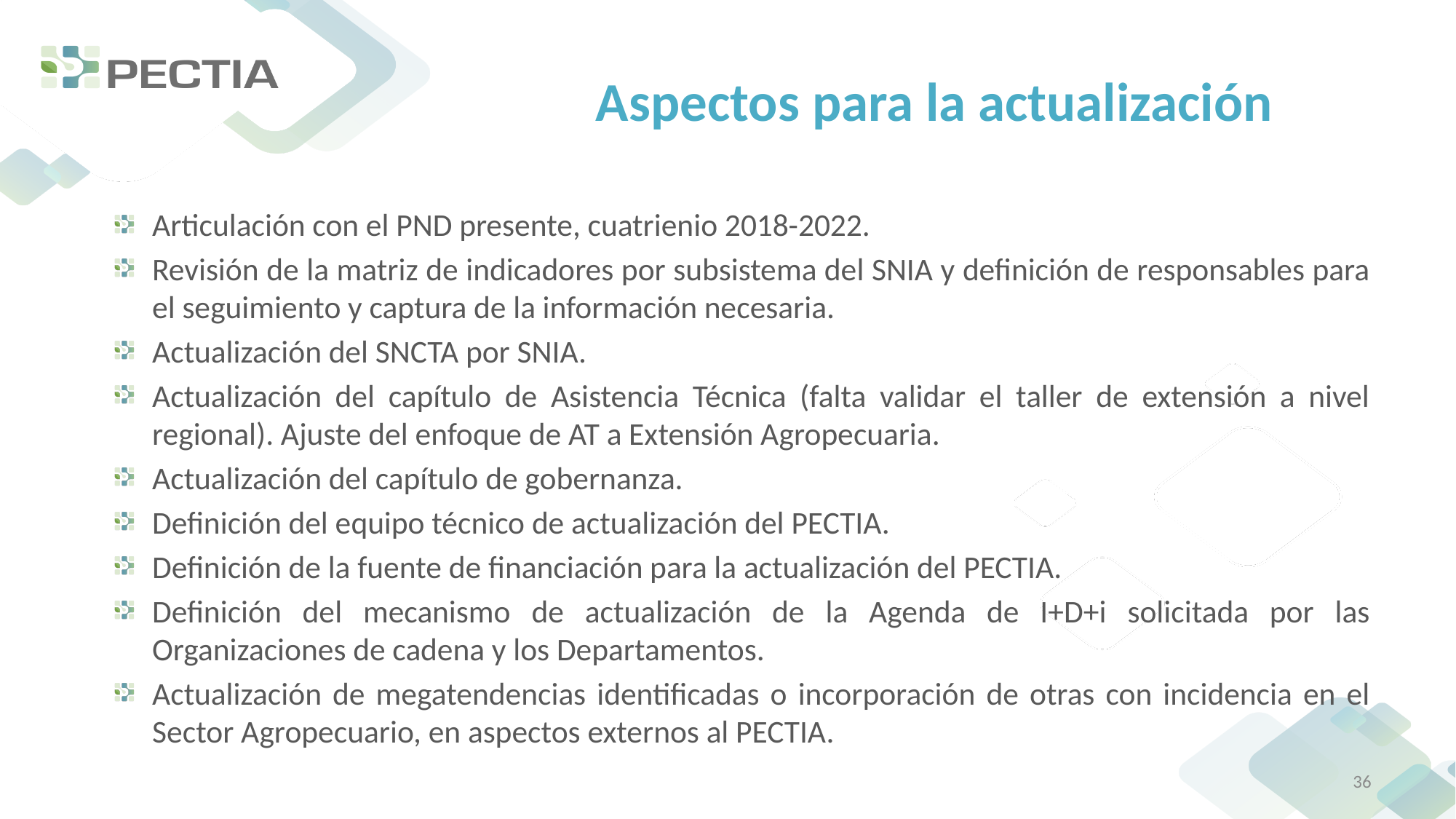

Aspectos para la actualización
Articulación con el PND presente, cuatrienio 2018-2022.
Revisión de la matriz de indicadores por subsistema del SNIA y definición de responsables para el seguimiento y captura de la información necesaria.
Actualización del SNCTA por SNIA.
Actualización del capítulo de Asistencia Técnica (falta validar el taller de extensión a nivel regional). Ajuste del enfoque de AT a Extensión Agropecuaria.
Actualización del capítulo de gobernanza.
Definición del equipo técnico de actualización del PECTIA.
Definición de la fuente de financiación para la actualización del PECTIA.
Definición del mecanismo de actualización de la Agenda de I+D+i solicitada por las Organizaciones de cadena y los Departamentos.
Actualización de megatendencias identificadas o incorporación de otras con incidencia en el Sector Agropecuario, en aspectos externos al PECTIA.
36